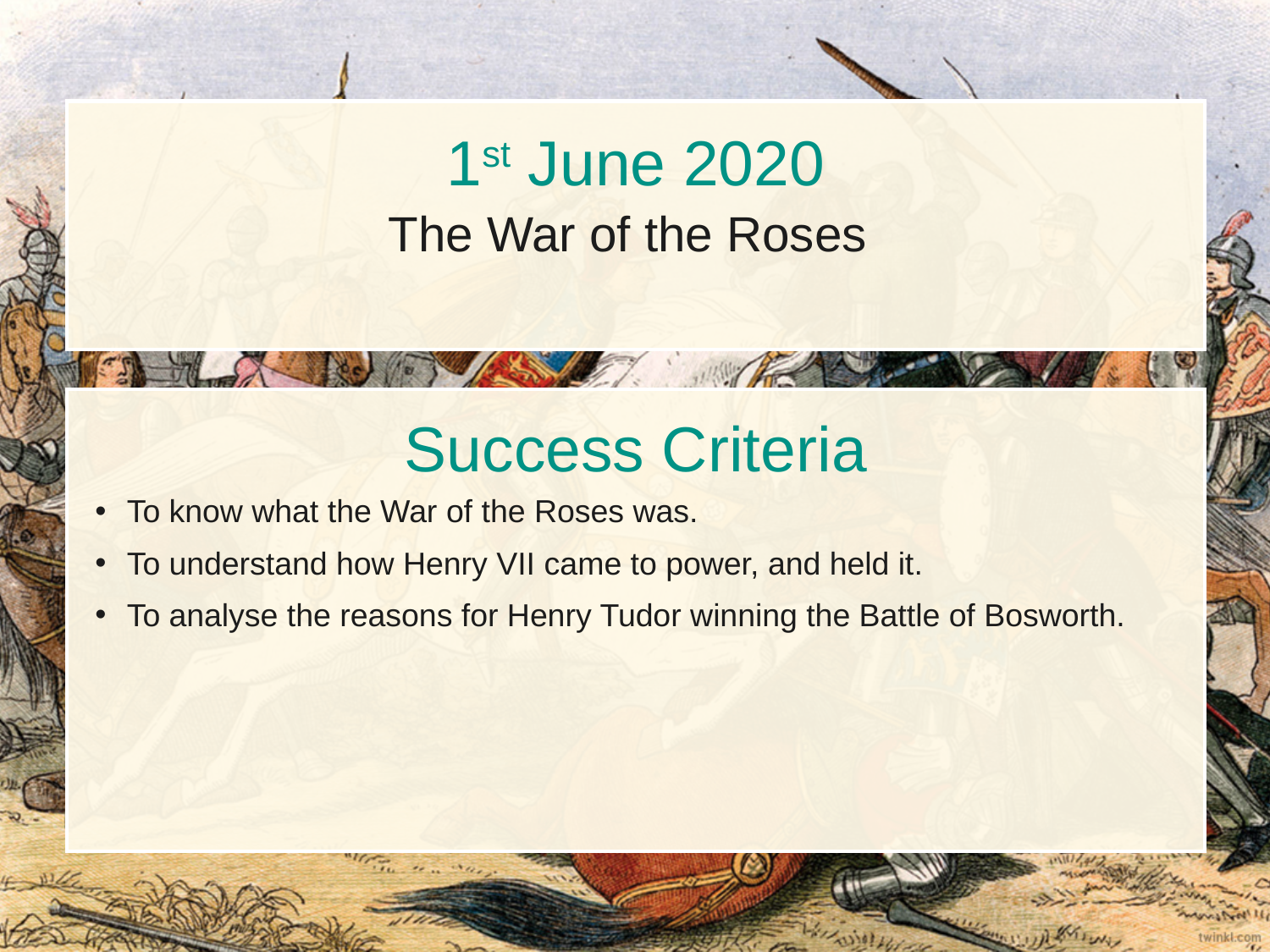

1st June 2020
The War of the Roses
Success Criteria
To know what the War of the Roses was.
To understand how Henry VII came to power, and held it.
To analyse the reasons for Henry Tudor winning the Battle of Bosworth.